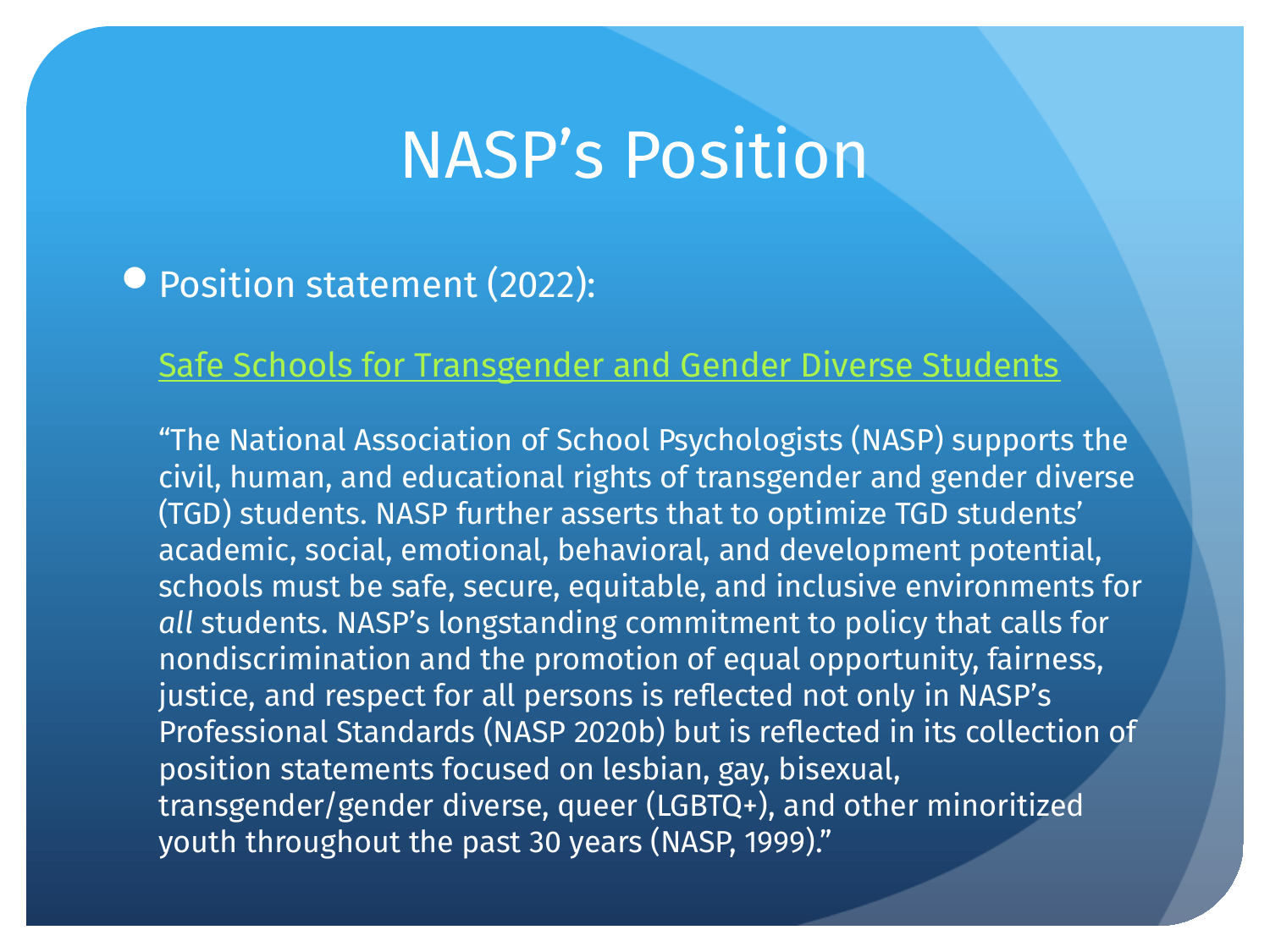

# NASP’s Position
Position statement (2022):

Safe Schools for Transgender and Gender Diverse Students

“The National Association of School Psychologists (NASP) supports the civil, human, and educational rights of transgender and gender diverse (TGD) students. NASP further asserts that to optimize TGD students’ academic, social, emotional, behavioral, and development potential, schools must be safe, secure, equitable, and inclusive environments for all students. NASP’s longstanding commitment to policy that calls for nondiscrimination and the promotion of equal opportunity, fairness, justice, and respect for all persons is reflected not only in NASP’s Professional Standards (NASP 2020b) but is reflected in its collection of position statements focused on lesbian, gay, bisexual, transgender/gender diverse, queer (LGBTQ+), and other minoritized youth throughout the past 30 years (NASP, 1999).”